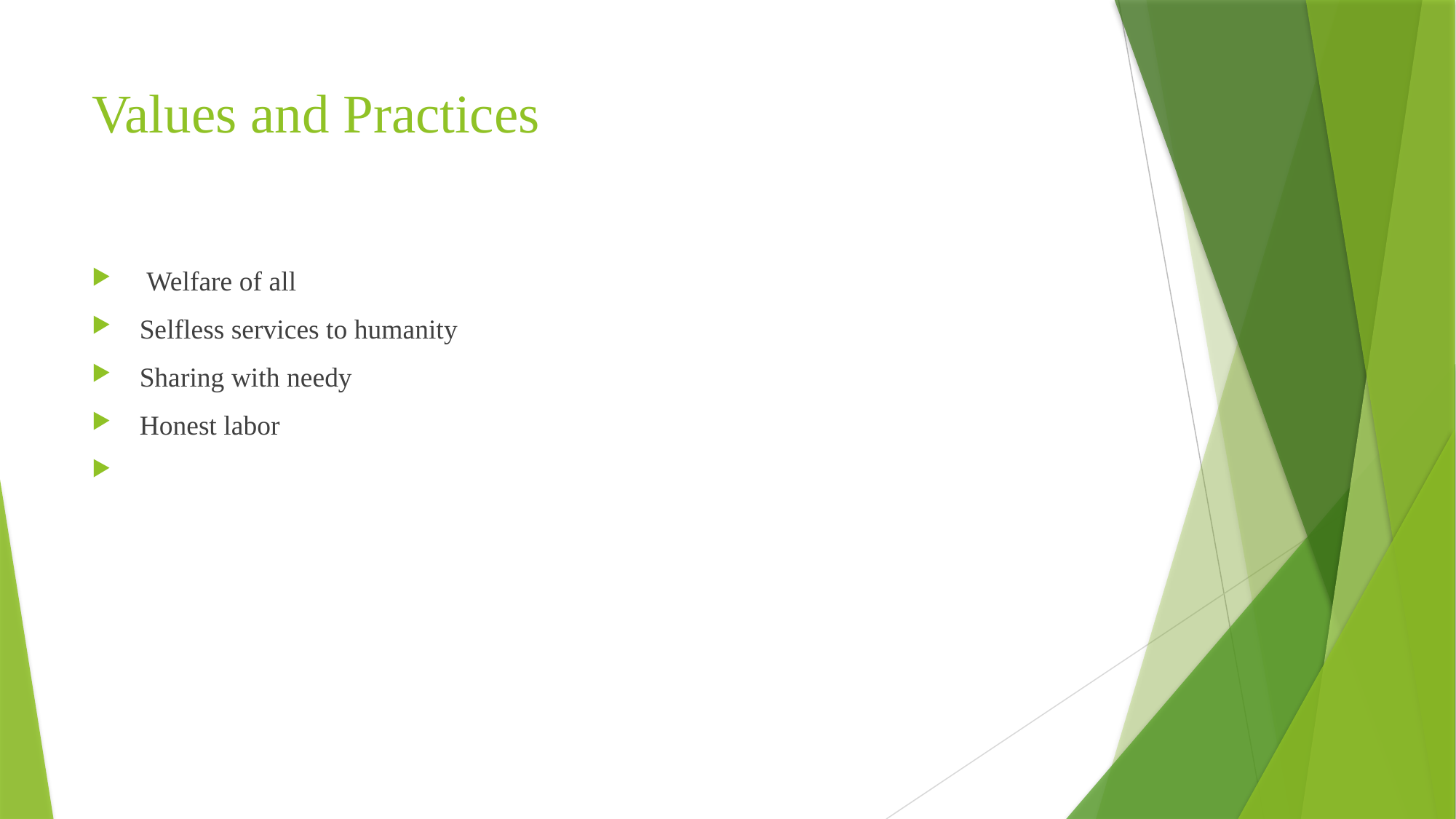

# Values and Practices
  Welfare of all
 Selfless services to humanity
 Sharing with needy
 Honest labor